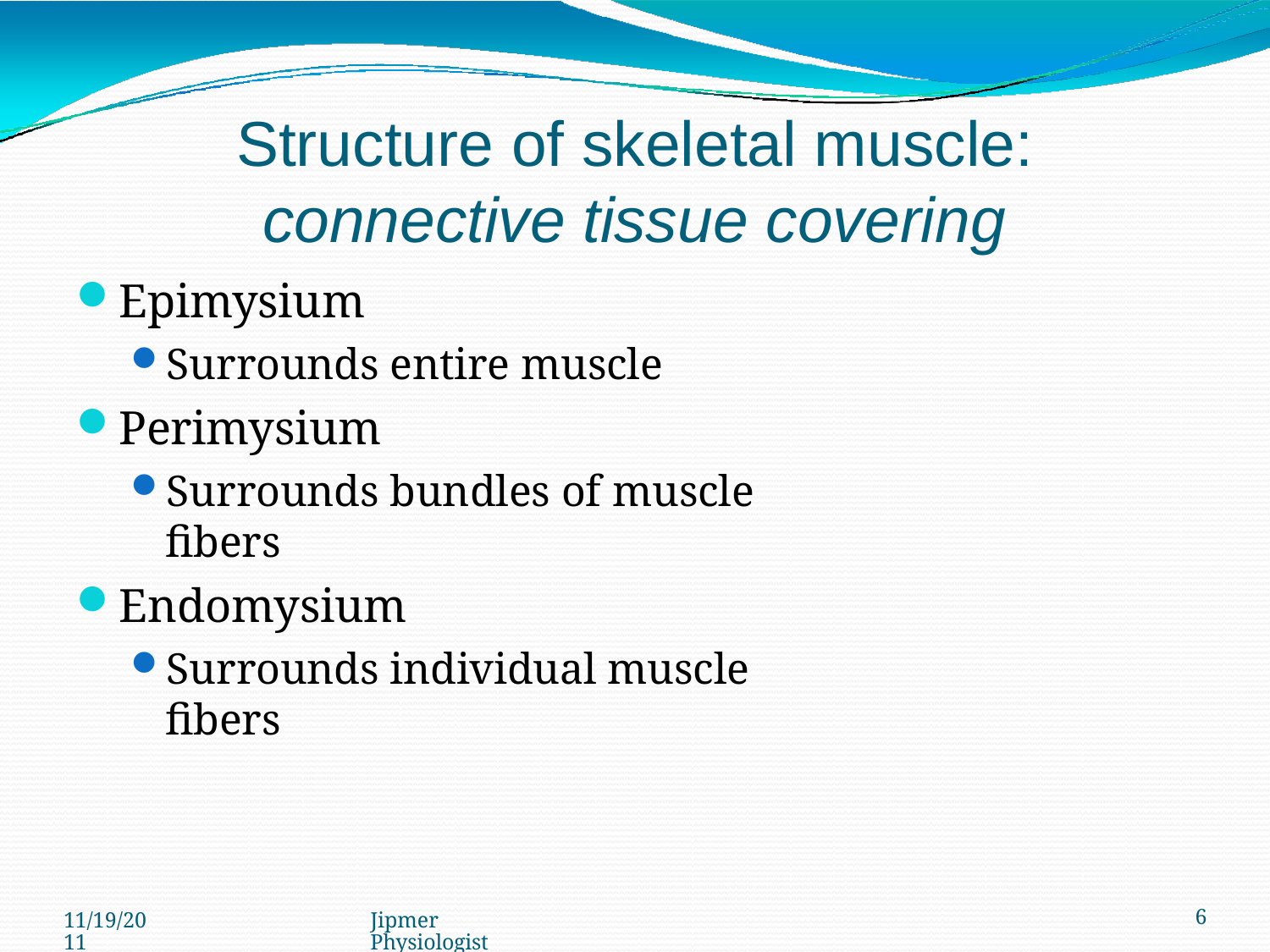

# Structure of skeletal muscle:
connective tissue covering
Epimysium
Surrounds entire muscle
Perimysium
Surrounds bundles of muscle fibers
Endomysium
Surrounds individual muscle fibers
11/19/2011
Jipmer Physiologist
6